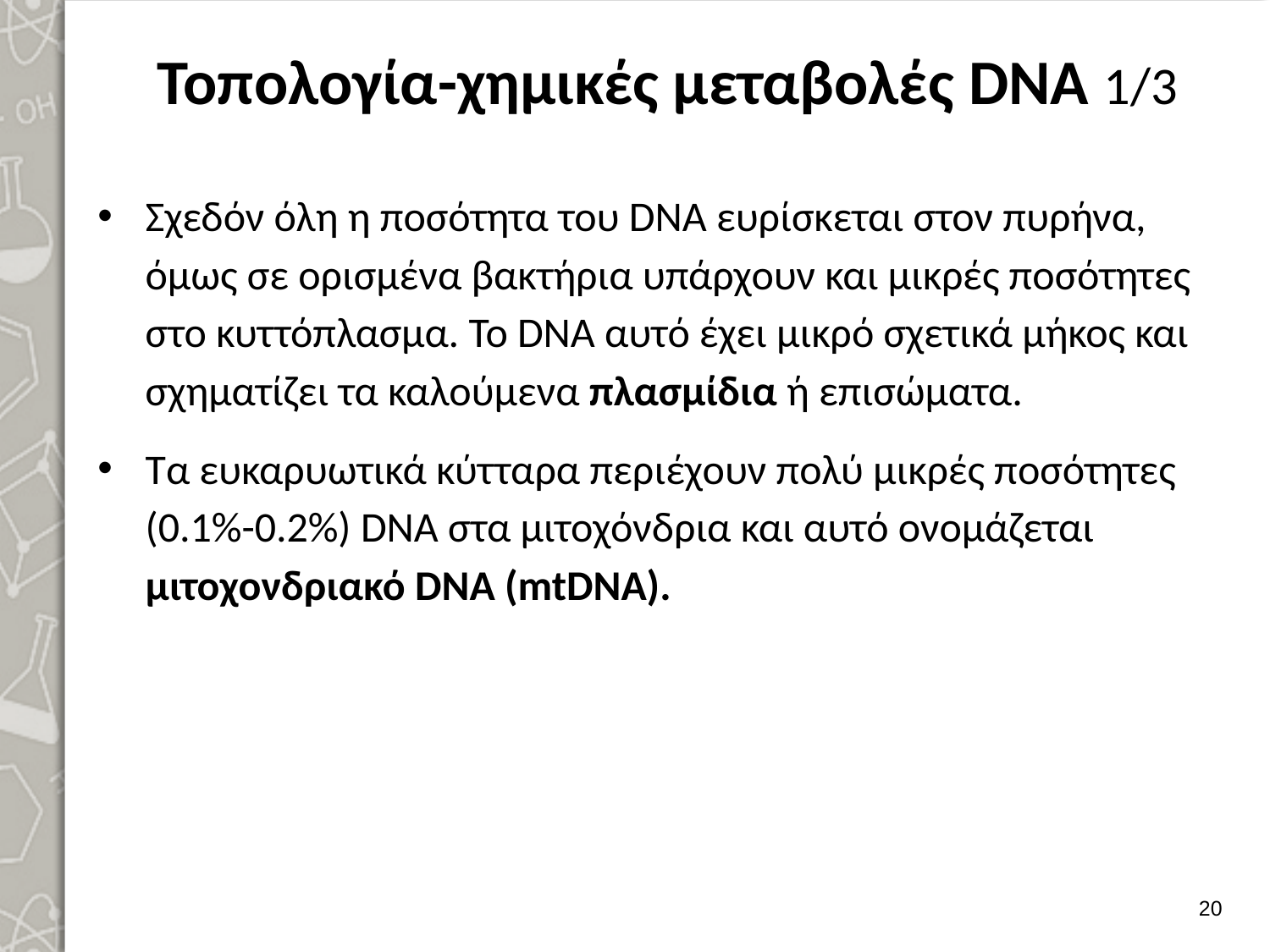

# Τοπολογία-χημικές μεταβολές DNA 1/3
Σχεδόν όλη η ποσότητα του DΝΑ ευρίσκεται στον πυρήνα, όμως σε ορισμέ­να βακτήρια υπάρχουν και μικρές ποσότητες στο κυττόπλασμα. Το DΝΑ αυτό έχει μικρό σχετικά μήκος και σχηματίζει τα καλούμενα πλασμίδια ή επισώματα.
Τα ευκαρυωτικά κύτταρα περιέχουν πολύ μικρές ποσότητες (0.1%-0.2%) DΝΑ στα μιτοχόνδρια και αυτό ονομάζεται μιτοχονδριακό DΝΑ (mtDΝΑ).
20